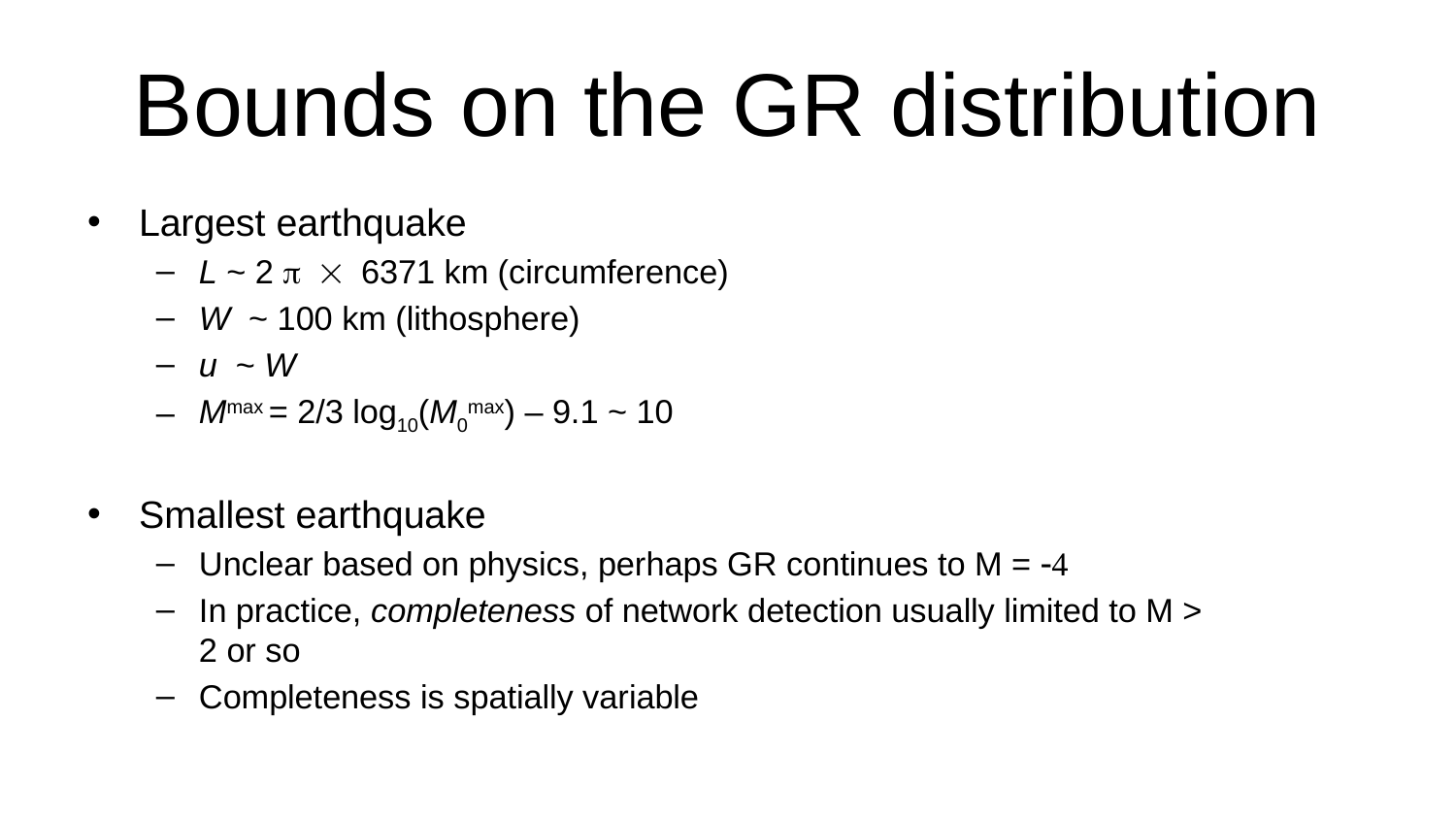

# Bounds on the GR distribution
Largest earthquake
L ~ 2 π × 6371 km (circumference)
W  ~ 100 km (lithosphere)
u  ~ W
Mmax = 2/3 log10(M0max) – 9.1 ~ 10

Smallest earthquake
Unclear based on physics, perhaps GR continues to M = −4
In practice, completeness of network detection usually limited to M > 2 or so
Completeness is spatially variable